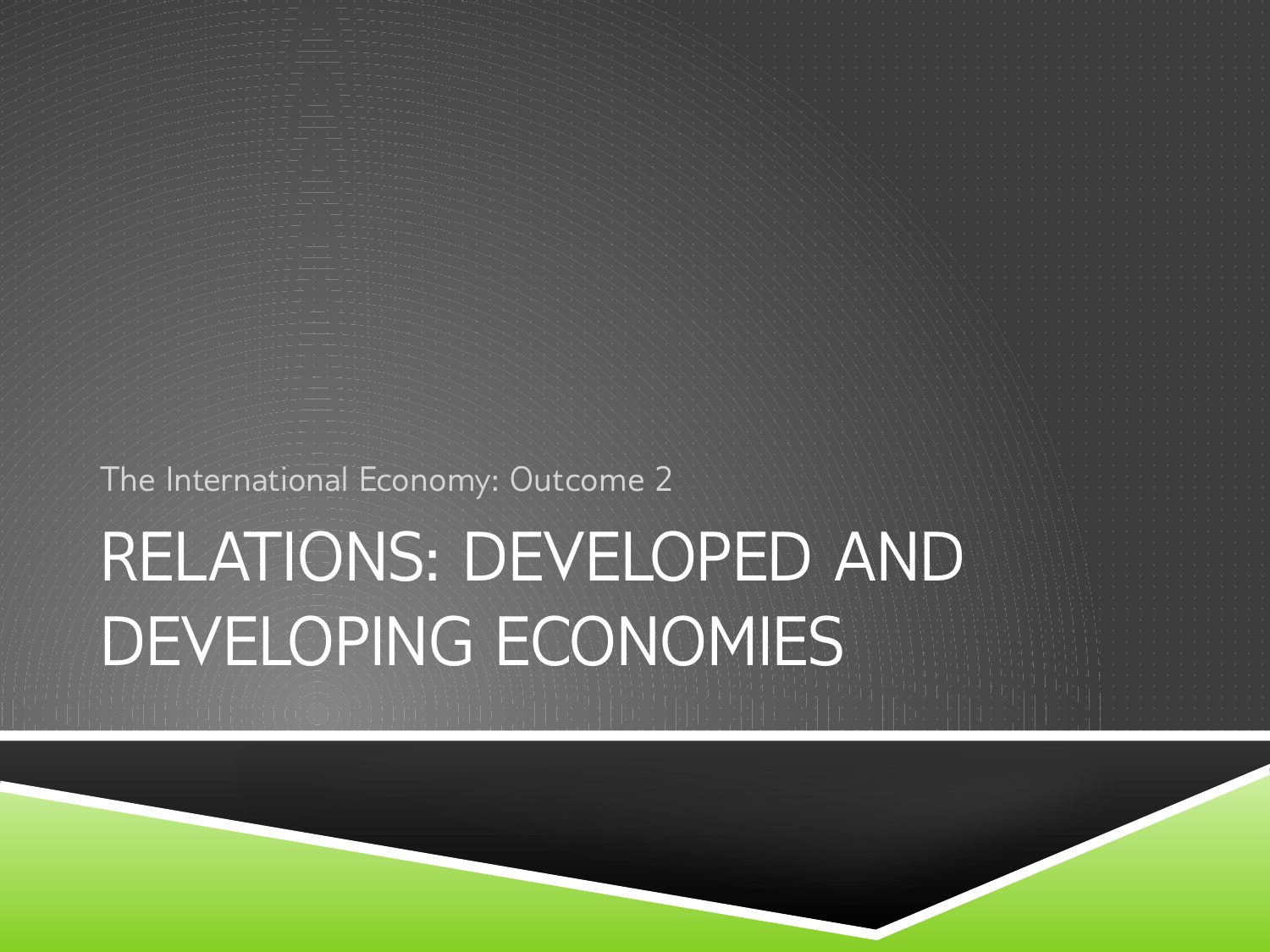

The International Economy: Outcome 2
# RELATIONS: DEVELOPED AND DEVELOPING ECONOMIES